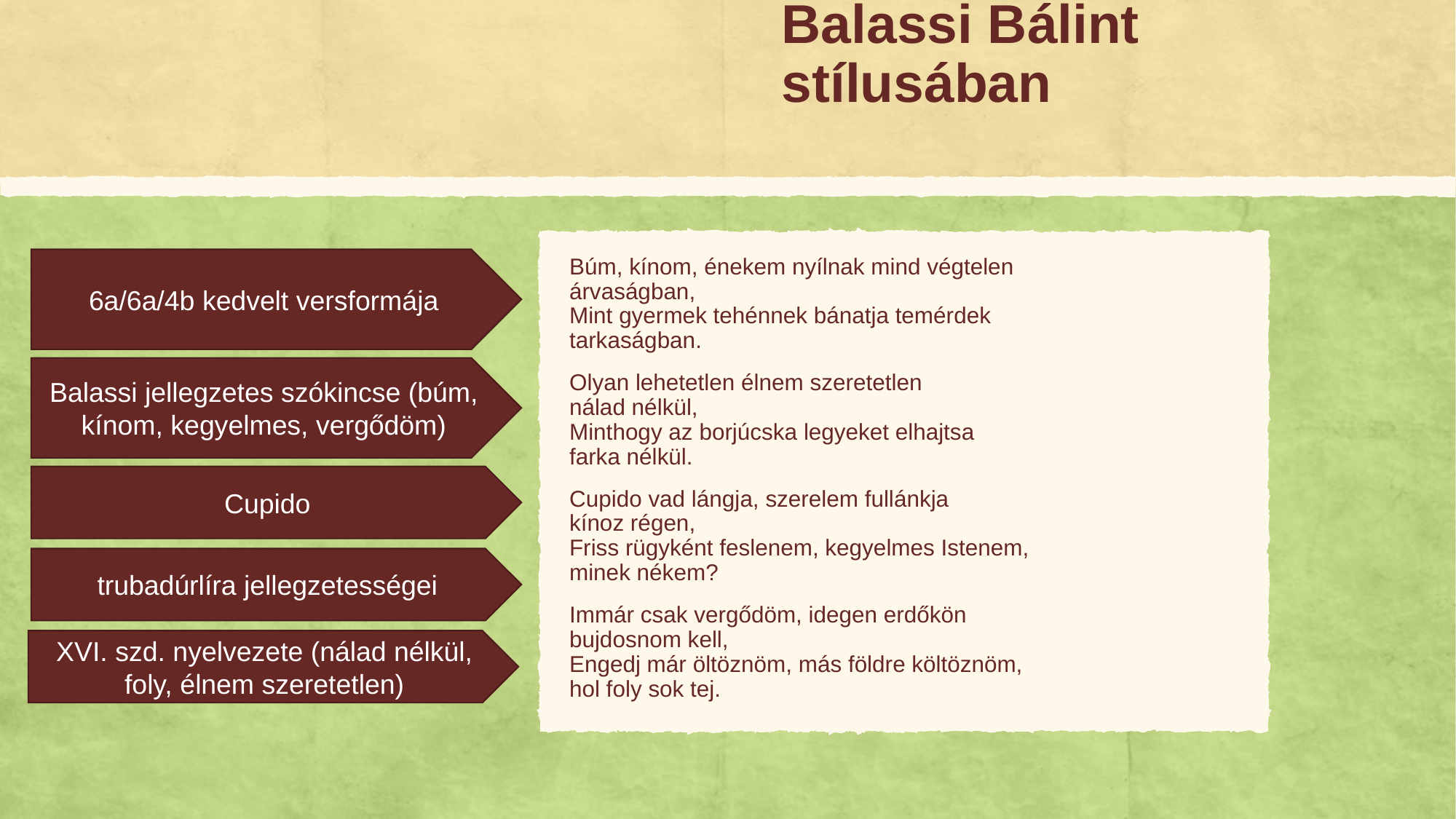

# Balassi Bálint stílusában
6a/6a/4b kedvelt versformája
Búm, kínom, énekem nyílnak mind végtelen
árvaságban,
Mint gyermek tehénnek bánatja temérdek
tarkaságban.
Olyan lehetetlen élnem szeretetlen
nálad nélkül,
Minthogy az borjúcska legyeket elhajtsa
farka nélkül.
Cupido vad lángja, szerelem fullánkja
kínoz régen,
Friss rügyként feslenem, kegyelmes Istenem,
minek nékem?
Immár csak vergődöm, idegen erdőkön
bujdosnom kell,
Engedj már öltöznöm, más földre költöznöm,
hol foly sok tej.

Balassi jellegzetes szókincse (búm, kínom, kegyelmes, vergődöm)
Cupido
trubadúrlíra jellegzetességei
XVI. szd. nyelvezete (nálad nélkül, foly, élnem szeretetlen)